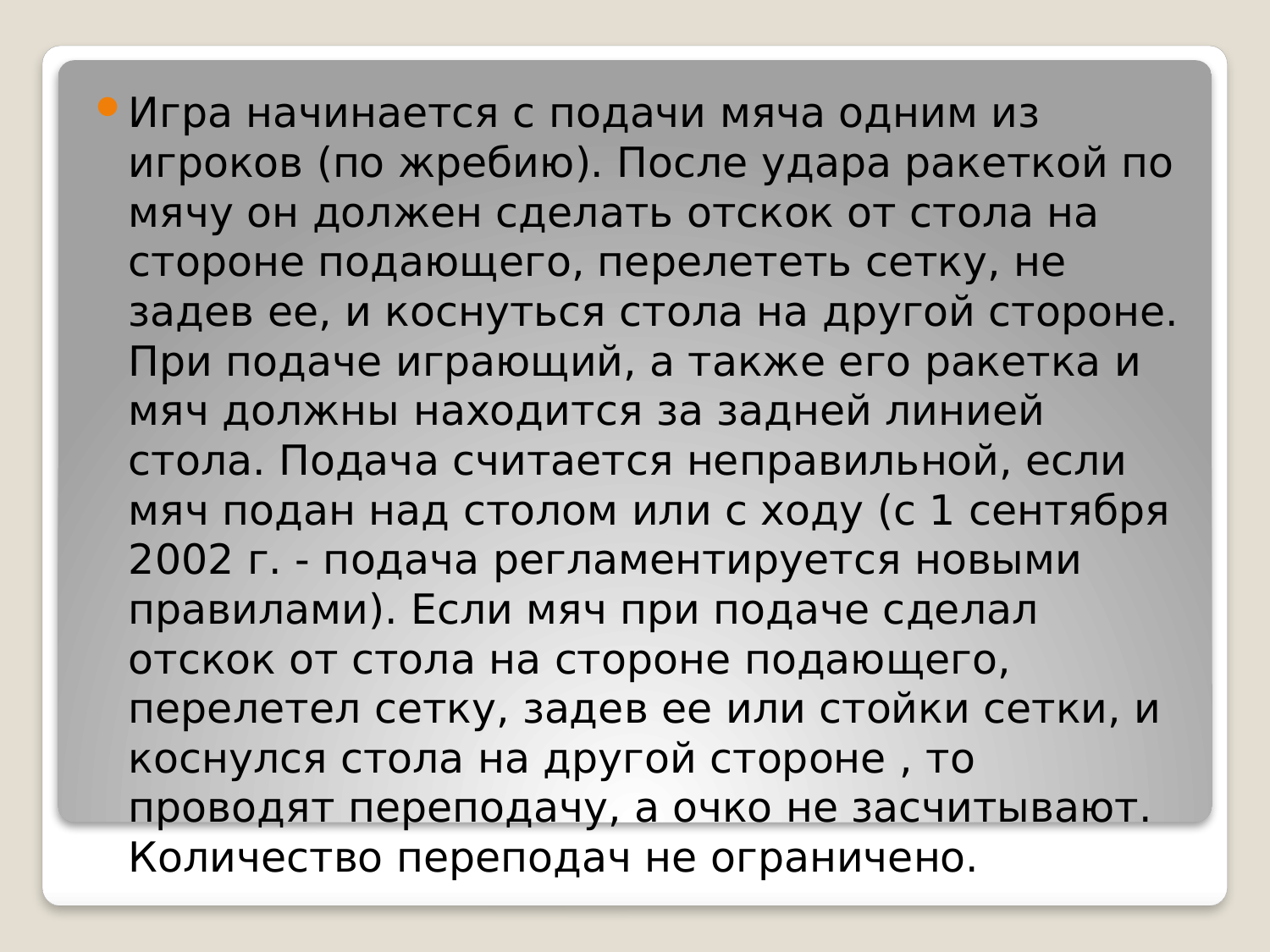

Игра начинается с подачи мяча одним из игроков (по жребию). После удара ракеткой по мячу он должен сделать отскок от стола на стороне подающего, перелететь сетку, не задев ее, и коснуться стола на другой стороне. При подаче играющий, а также его ракетка и мяч должны находится за задней линией стола. Подача считается неправильной, если мяч подан над столом или с ходу (с 1 сентября 2002 г. - подача регламентируется новыми правилами). Если мяч при подаче сделал отскок от стола на стороне подающего, перелетел сетку, задев ее или стойки сетки, и коснулся стола на другой стороне , то проводят переподачу, а очко не засчитывают. Количество переподач не ограничено.